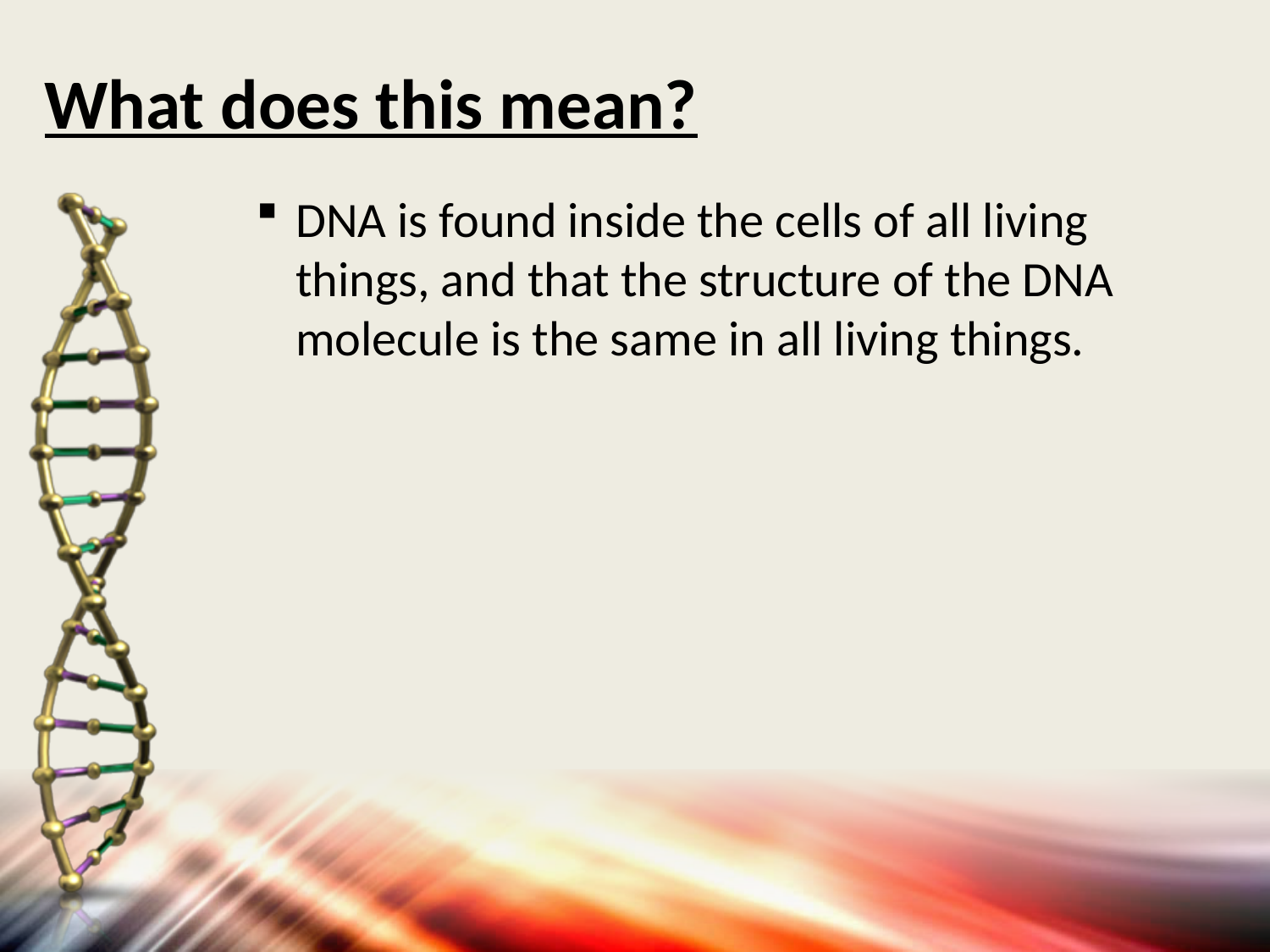

# What does this mean?
DNA is found inside the cells of all living things, and that the structure of the DNA molecule is the same in all living things.